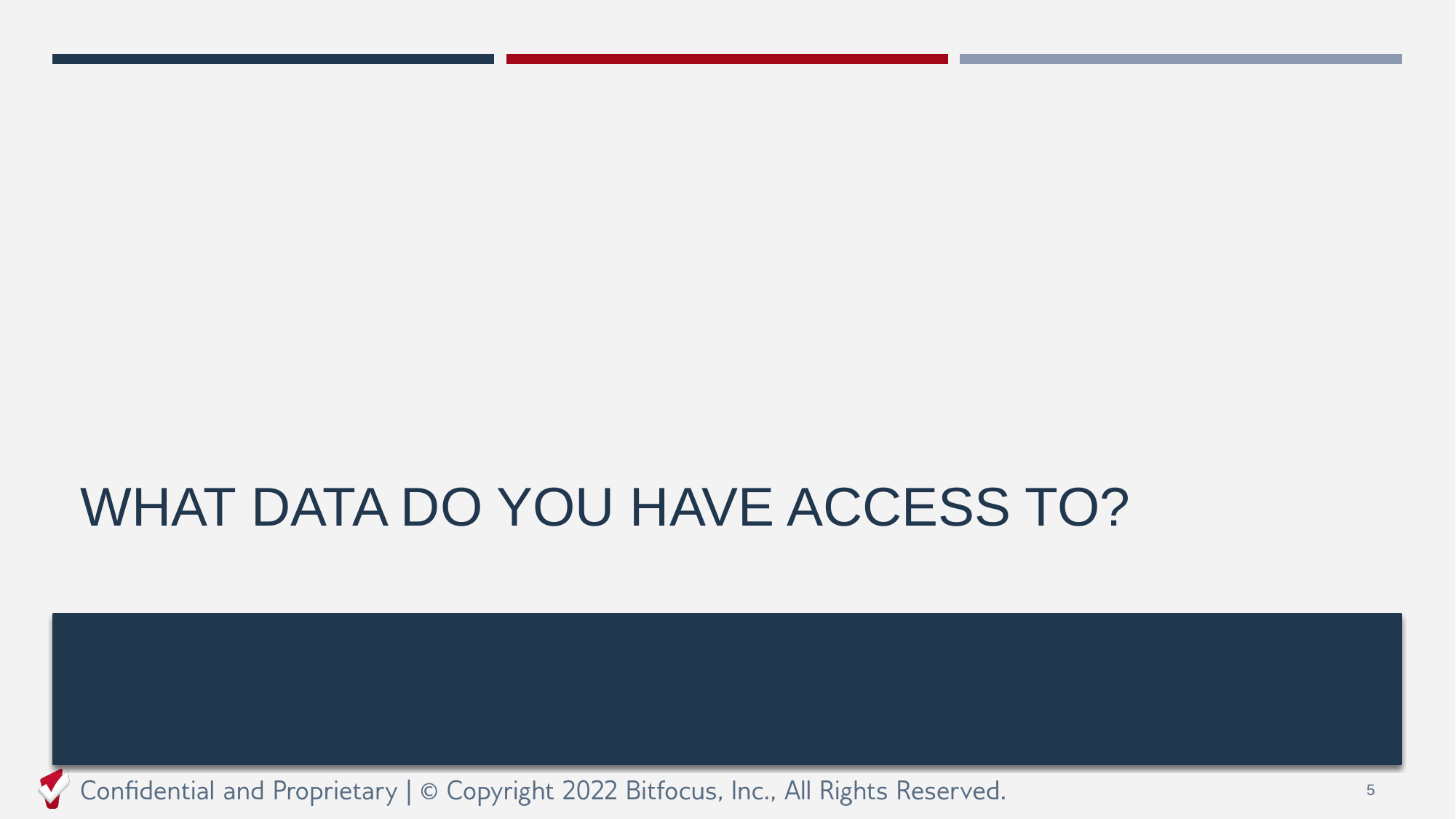

# What Data do you have access to?

Confidential and Proprietary | © Copyright 2022 Bitfocus, Inc., All Rights Reserved.
5